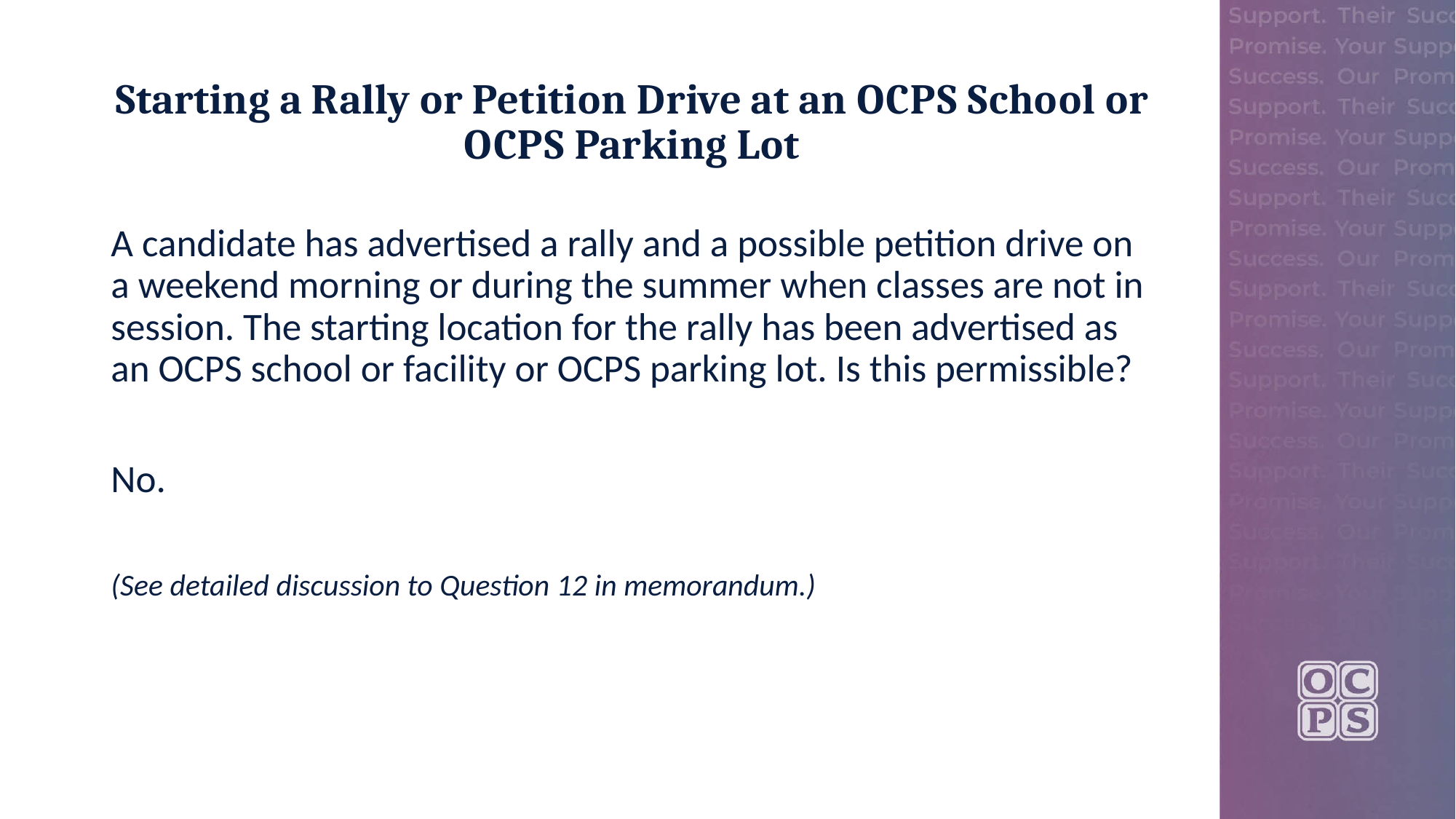

# Starting a Rally or Petition Drive at an OCPS School or OCPS Parking Lot
A candidate has advertised a rally and a possible petition drive on a weekend morning or during the summer when classes are not in session. The starting location for the rally has been advertised as an OCPS school or facility or OCPS parking lot. Is this permissible?

No.

(See detailed discussion to Question 12 in memorandum.)